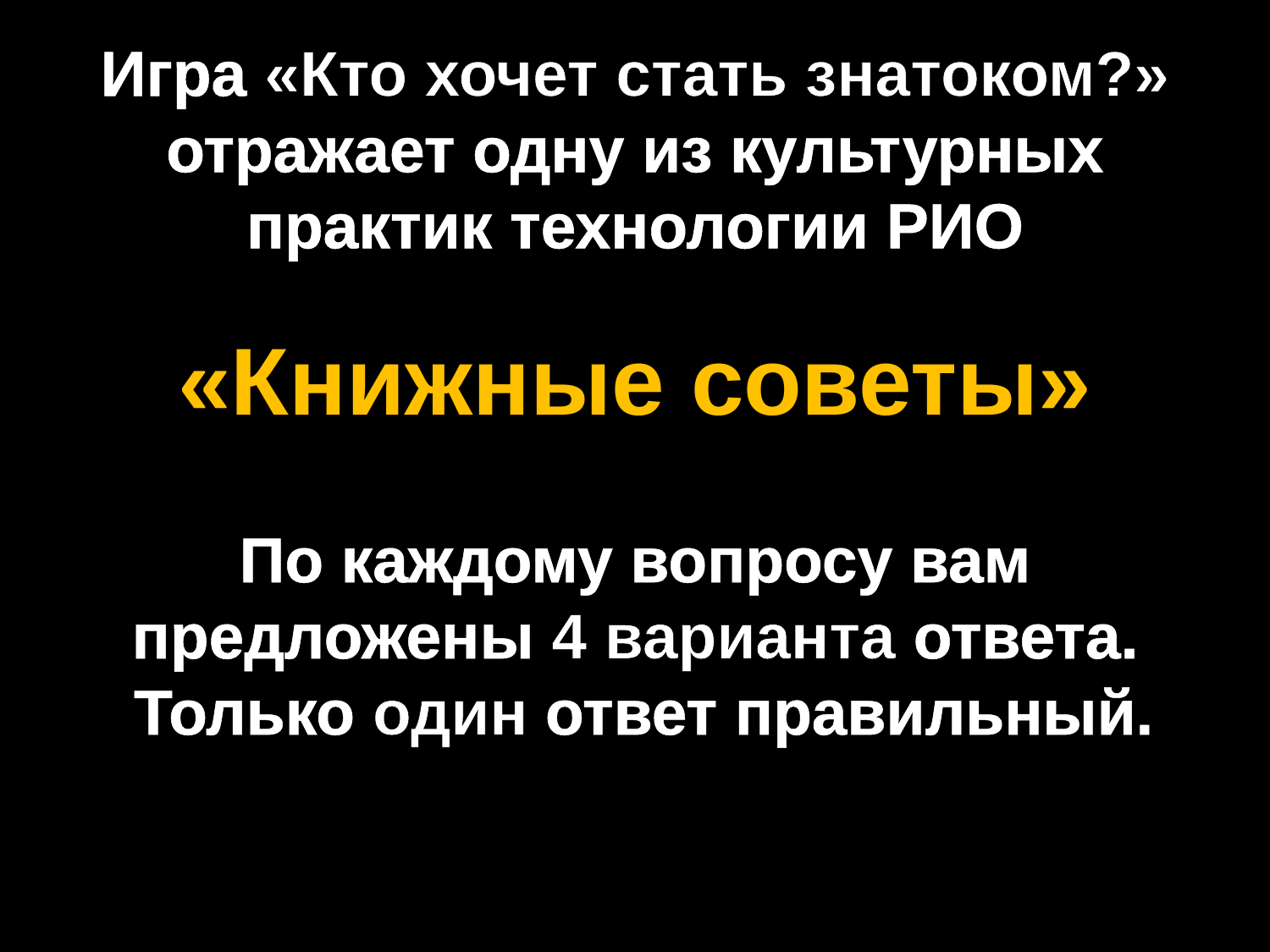

Игра «Кто хочет стать знатоком?»
отражает одну из культурных практик технологии РИО

«Книжные советы»

По каждому вопросу вам предложены 4 варианта ответа.
 Только один ответ правильный.